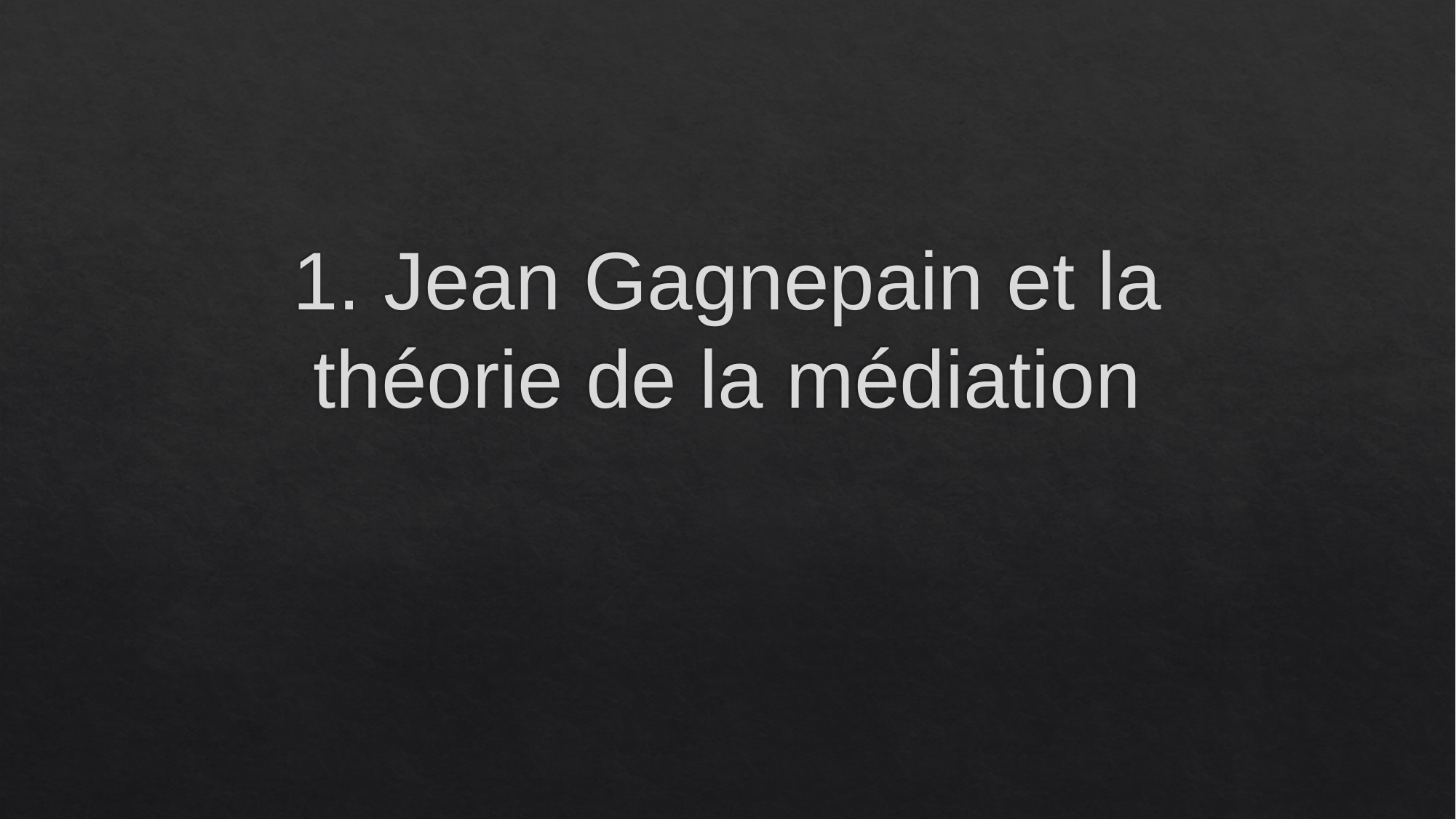

# 1. Jean Gagnepain et la théorie de la médiation